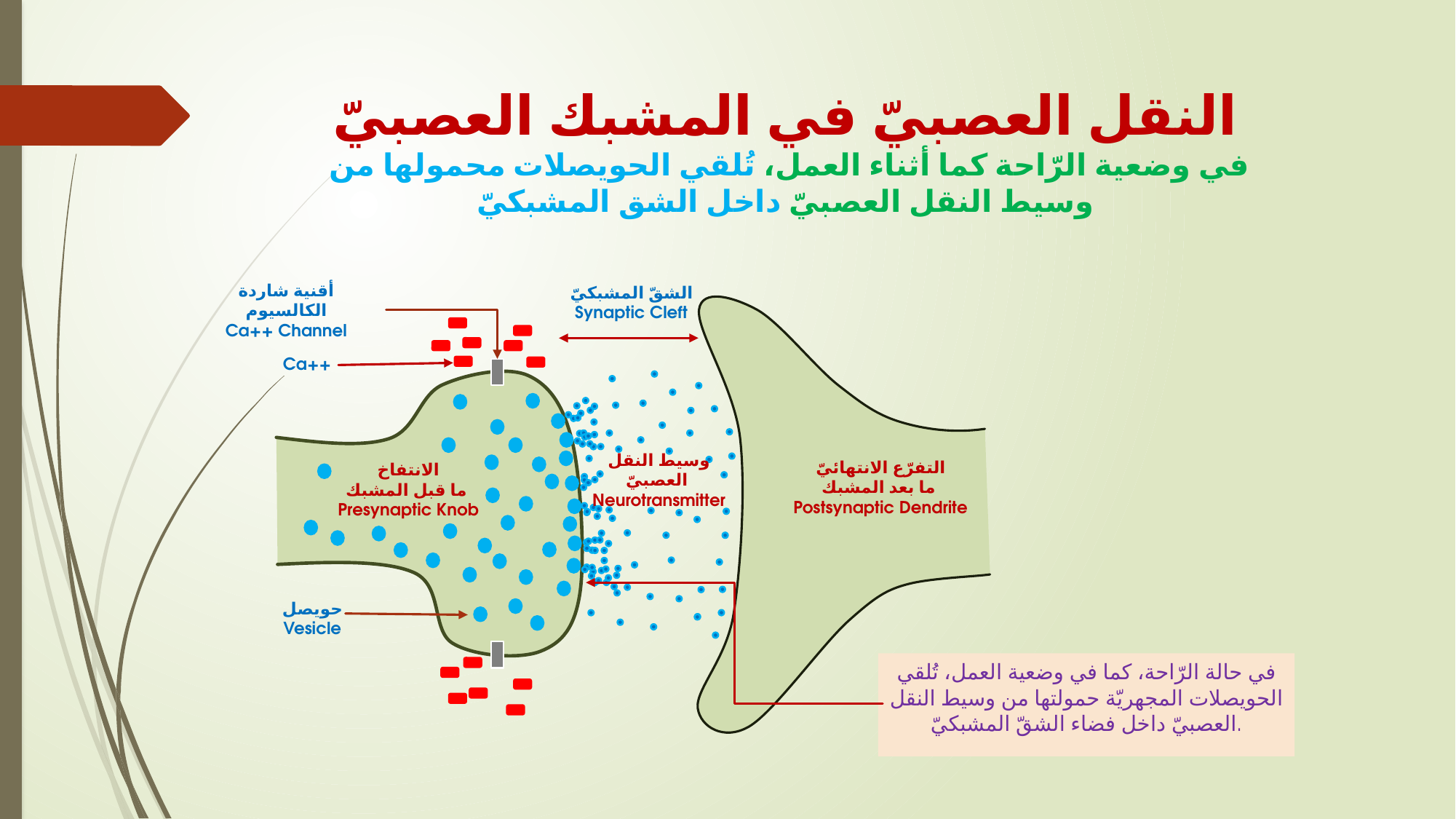

# النقل العصبيّ في المشبك العصبيّ في وضعية الرّاحة كما أثناء العمل، تُلقي الحويصلات محمولها من وسيط النقل العصبيّ داخل الشق المشبكيّ
الشقّ المشبكيّ
Synaptic Cleft
أقنية شاردة الكالسيوم
Ca++ Channel

Ca++

وسيط النقل
 العصبيّ
Neurotransmitter

الانتفاخ
 ما قبل المشبك
Presynaptic Knob

التفرّع الانتهائيّ
 ما بعد المشبك
Postsynaptic Dendrite

حويصل
Vesicle

في حالة الرّاحة، كما في وضعية العمل، تُلقي الحويصلات المجهريّة حمولتها من وسيط النقل العصبيّ داخل فضاء الشقّ المشبكيّ.